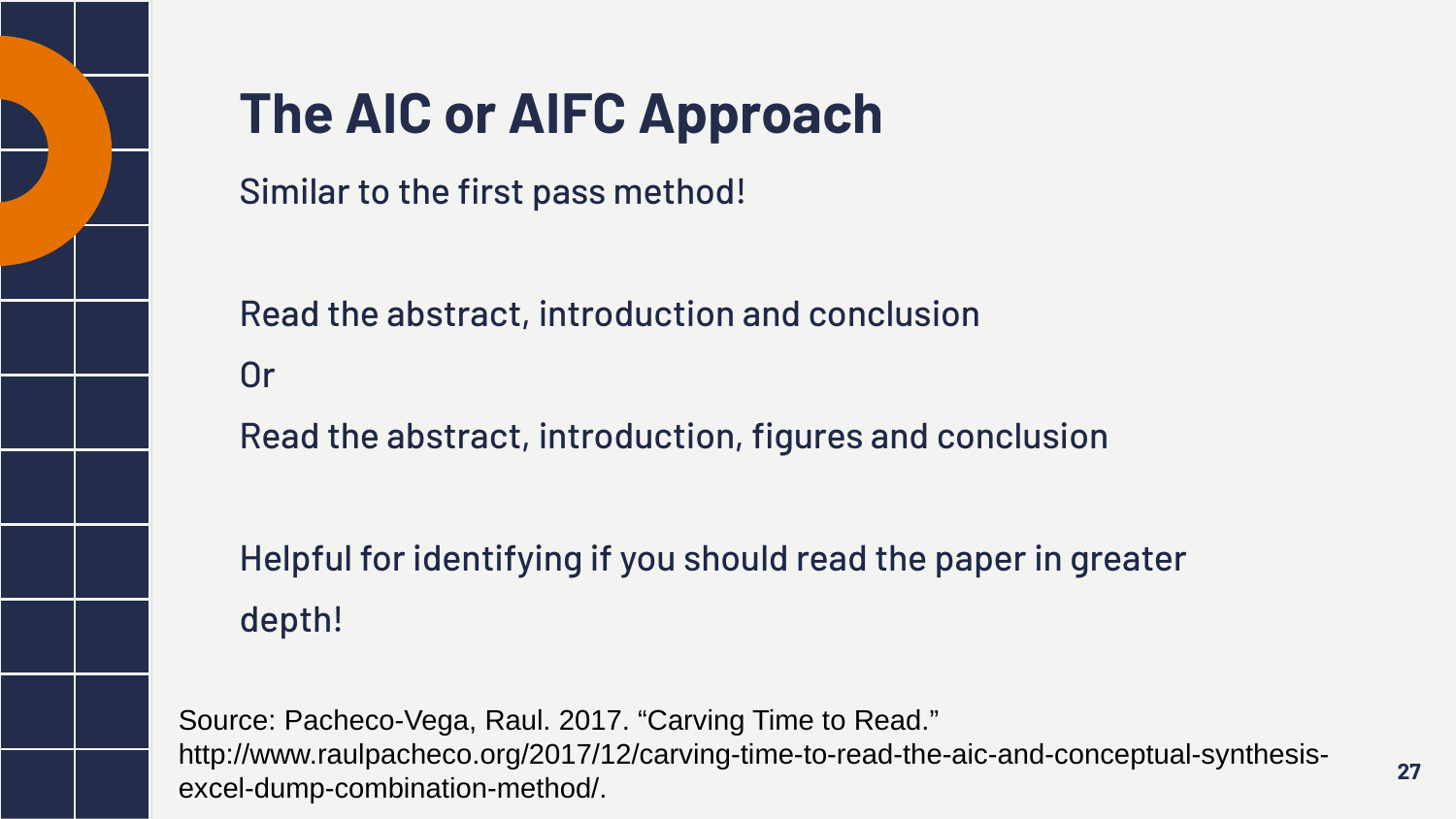

The AIC or AIFC Approach

Similar to the first pass method!

Read the abstract, introduction and conclusion
Or
Read the abstract, introduction, figures and conclusion

Helpful for identifying if you should read the paper in greater depth!

Source: Pacheco-Vega, Raul. 2017. “Carving Time to Read.” http://www.raulpacheco.org/2017/12/carving-time-to-read-the-aic-and-conceptual-synthesis-excel-dump-combination-method/.

27